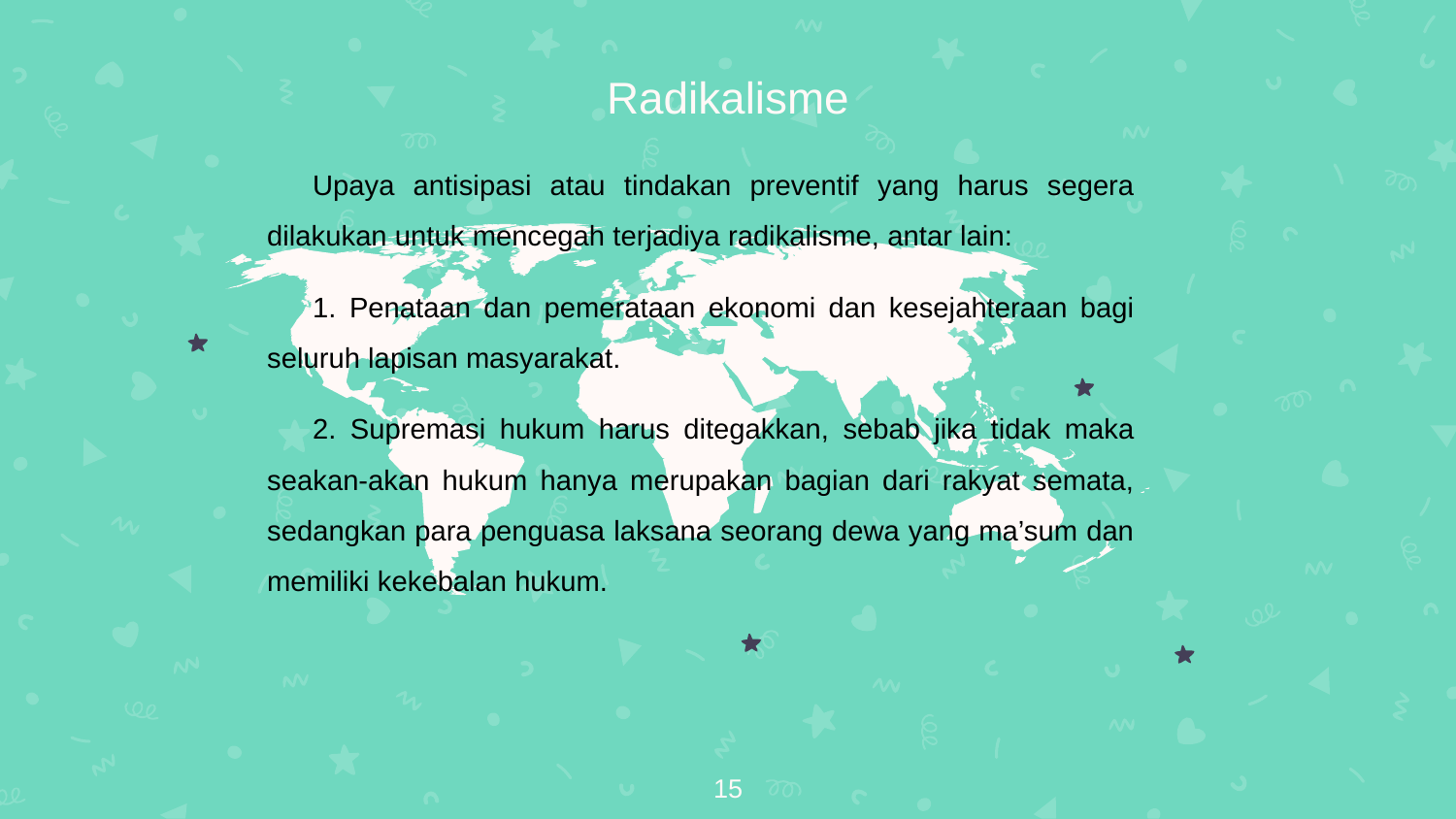

Radikalisme
Upaya antisipasi atau tindakan preventif yang harus segera dilakukan untuk mencegah terjadiya radikalisme, antar lain:
1. Penataan dan pemerataan ekonomi dan kesejahteraan bagi seluruh lapisan masyarakat.
2. Supremasi hukum harus ditegakkan, sebab jika tidak maka seakan-akan hukum hanya merupakan bagian dari rakyat semata, sedangkan para penguasa laksana seorang dewa yang ma’sum dan memiliki kekebalan hukum.

15